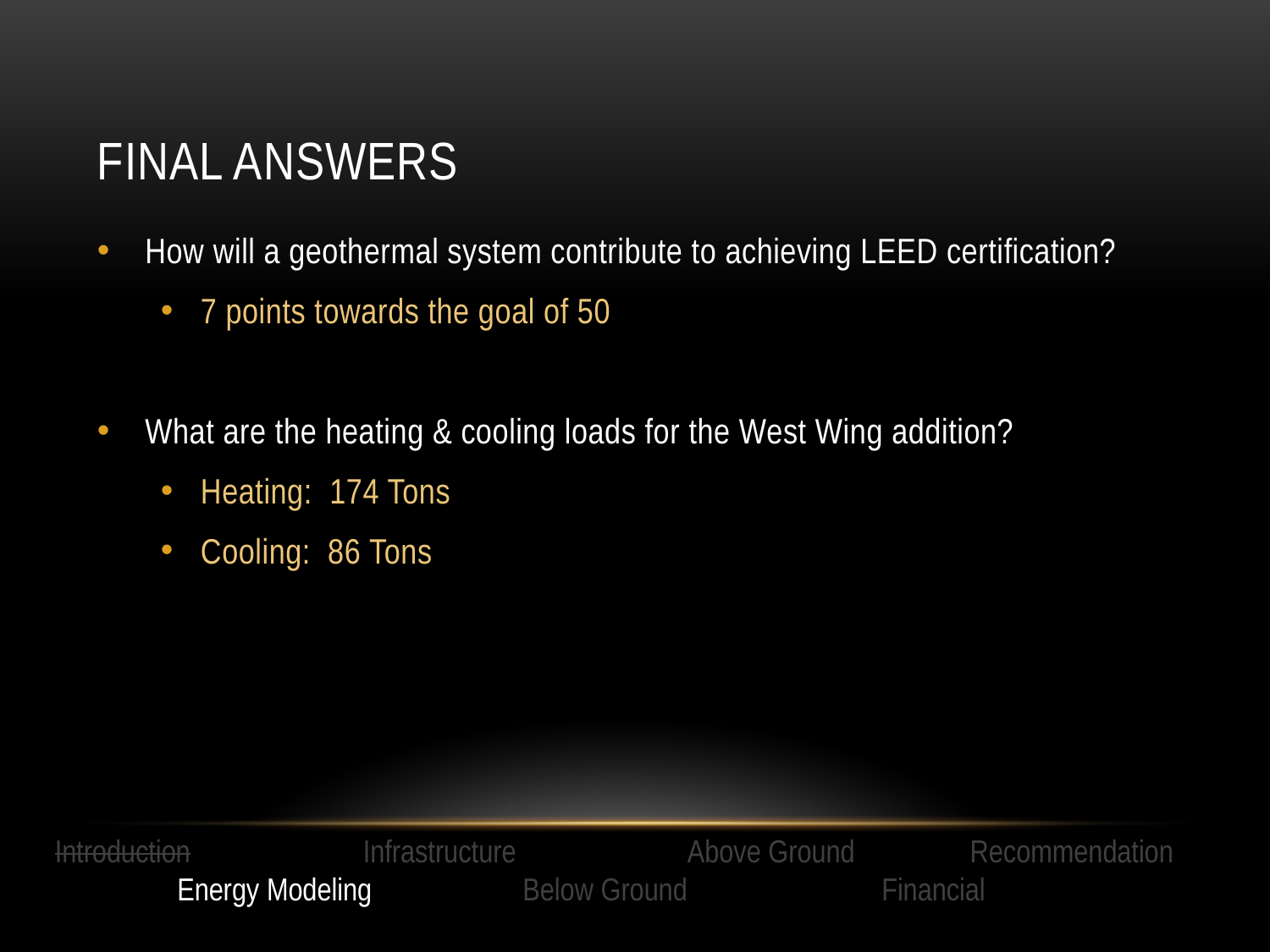

# Final answers
How will a geothermal system contribute to achieving LEED certification?
7 points towards the goal of 50

What are the heating & cooling loads for the West Wing addition?
Heating:  174 Tons
Cooling:  86 Tons

Introduction                        Infrastructure                        Above Ground                Recommendation
                 Energy Modeling                     Below Ground                           Financial